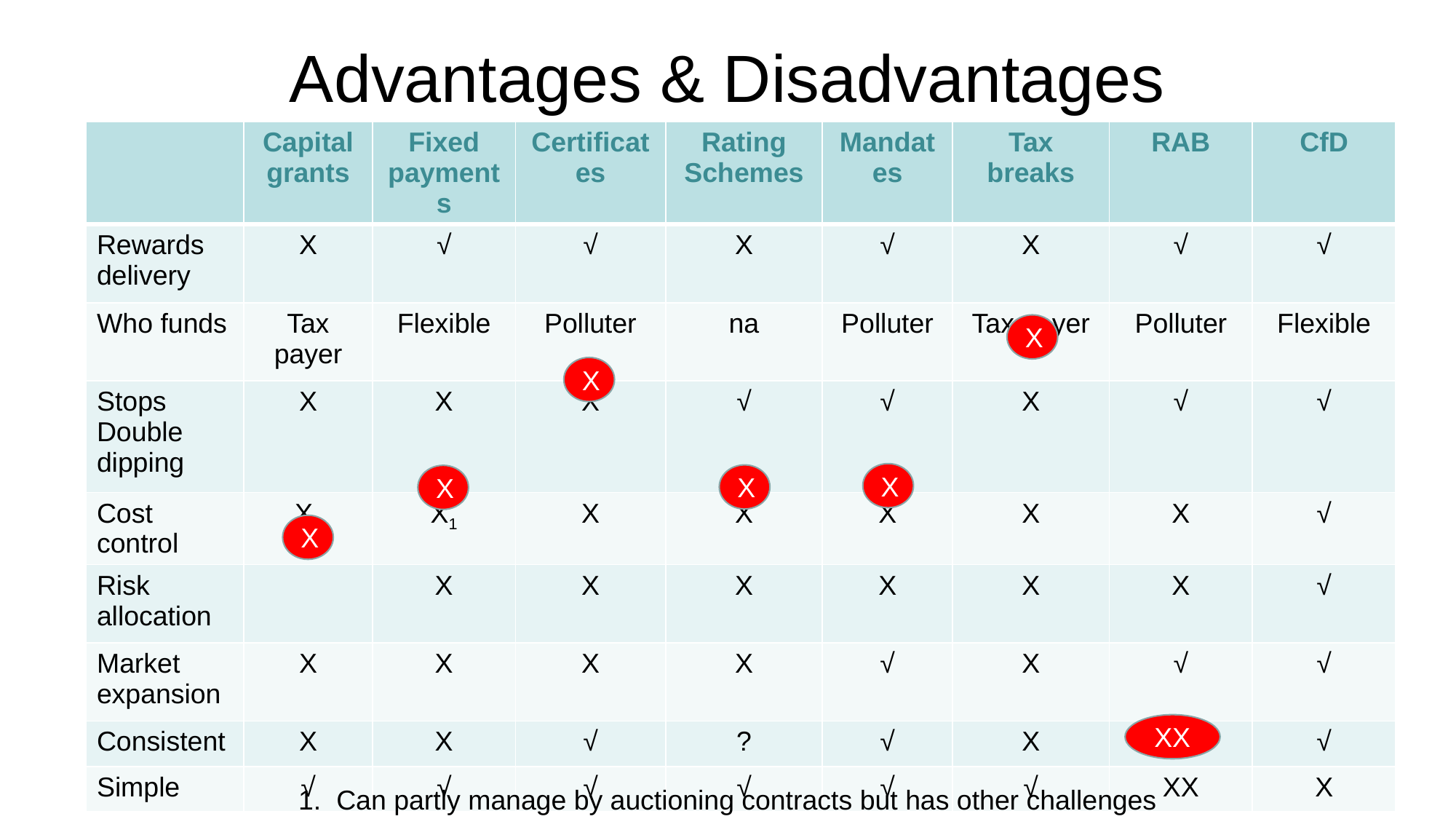

# Advantages & Disadvantages
|  | Capital grants | Fixed payments | Certificates | Rating Schemes | Mandates | Tax breaks | RAB | CfD |
| --- | --- | --- | --- | --- | --- | --- | --- | --- |
| Rewards delivery | X | √ | √ | X | √ | X | √ | √ |
| Who funds | Tax payer | Flexible | Polluter | na | Polluter | Tax payer | Polluter | Flexible |
| Stops Double dipping | X | X | X | √ | √ | X | √ | √ |
| Cost control | X1 | X1 | X | X | X | X | X | √ |
| Risk allocation |  | X | X | X | X | X | X | √ |
| Market expansion | X | X | X | X | √ | X | √ | √ |
| Consistent | X | X | √ | ? | √ | X | ? | √ |
| Simple | √ | √ | √ | √ | √ | √ | XX | X |
X
X
X
X
X
X
XX
1.  Can partly manage by auctioning contracts but has other challenges